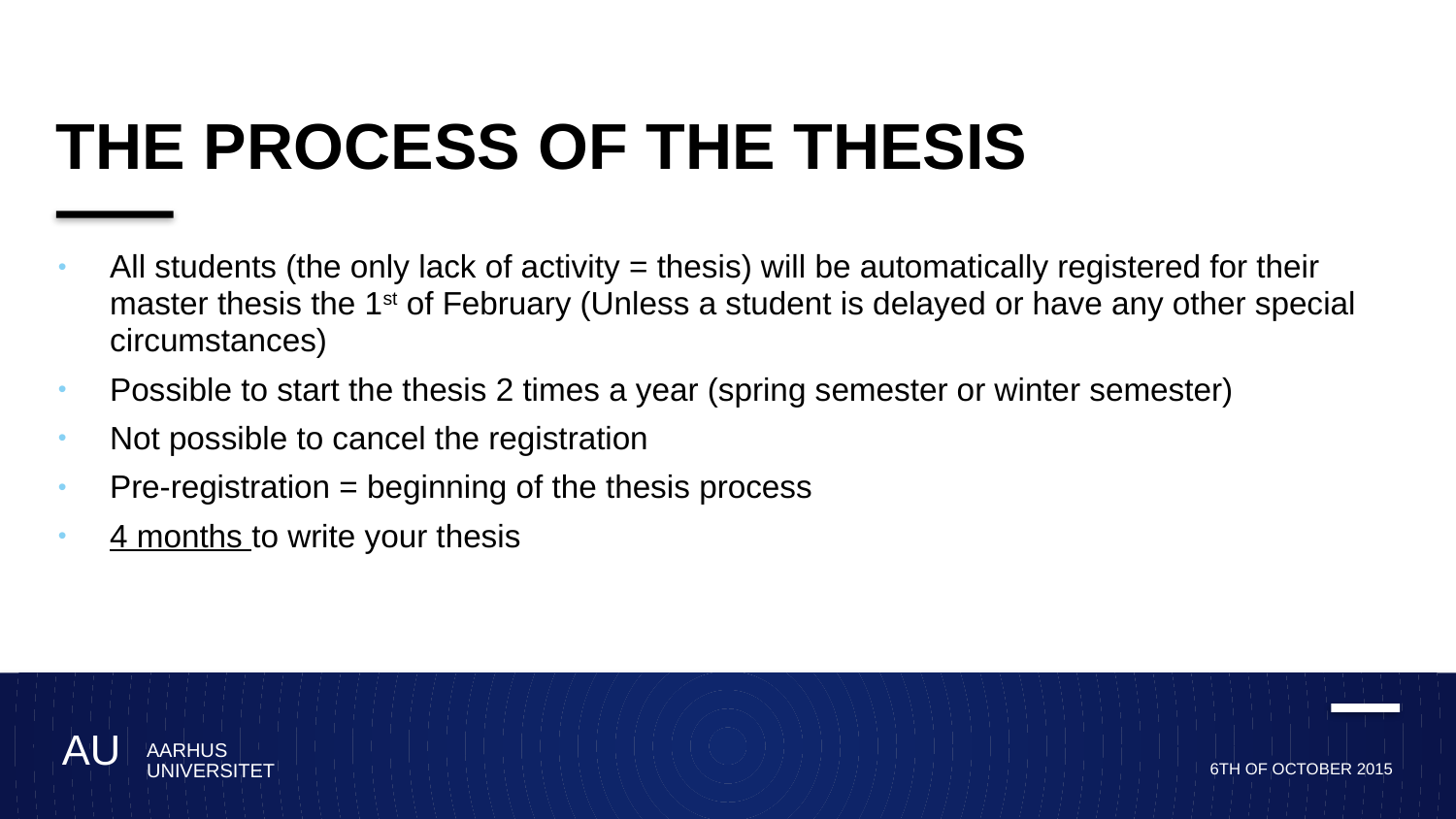

# The process of the thesis
All students (the only lack of activity = thesis) will be automatically registered for their master thesis the 1st of February (Unless a student is delayed or have any other special circumstances)
Possible to start the thesis 2 times a year (spring semester or winter semester)
Not possible to cancel the registration
Pre-registration = beginning of the thesis process
4 months to write your thesis